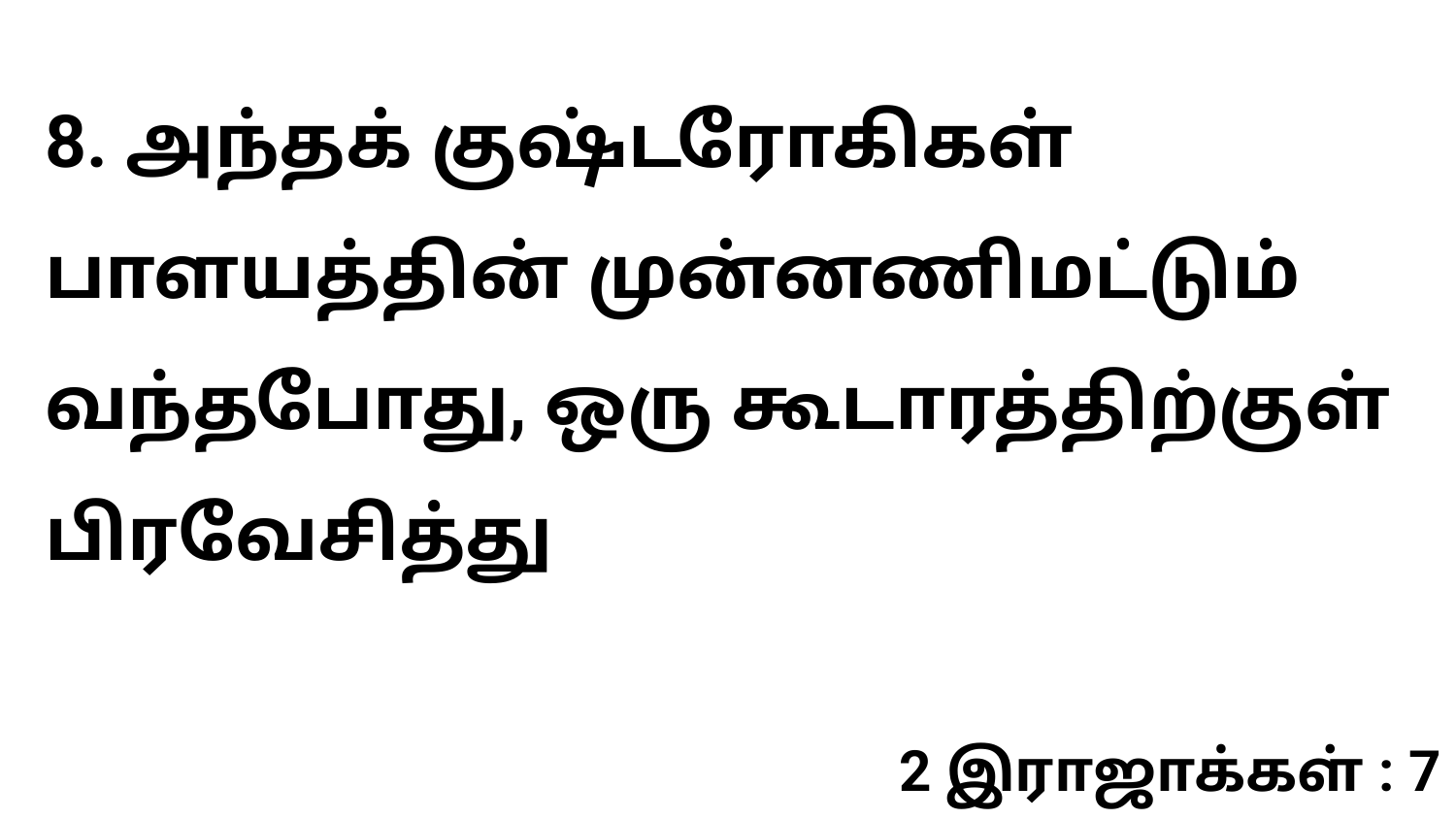

8. அந்தக் குஷ்டரோகிகள் பாளயத்தின் முன்னணிமட்டும் வந்தபோது, ஒரு கூடாரத்திற்குள் பிரவேசித்து
2 இராஜாக்கள் : 7